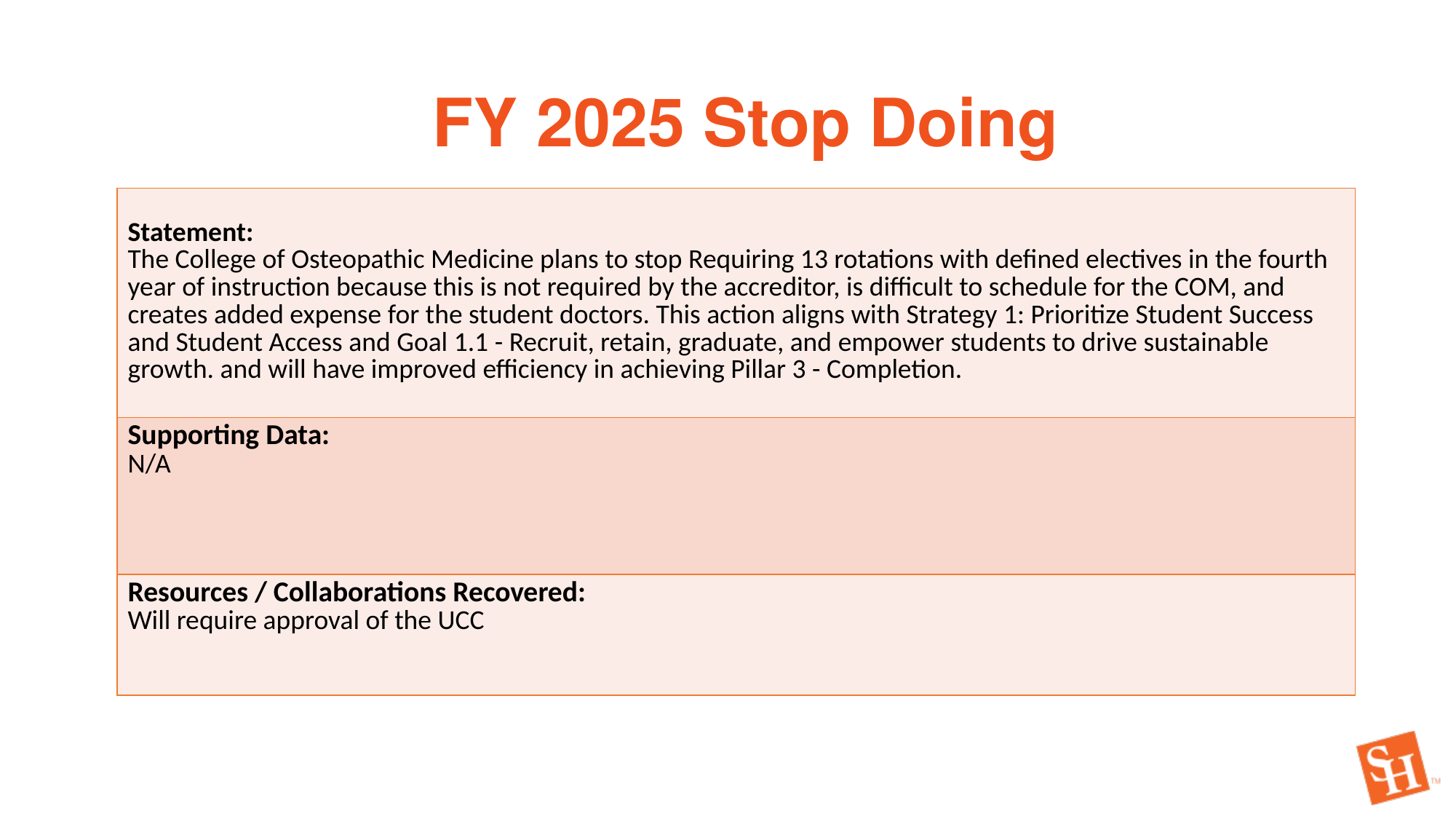

FY 2025 Stop Doing
| Statement: The College of Osteopathic Medicine plans to stop Requiring 13 rotations with defined electives in the fourth year of instruction because this is not required by the accreditor, is difficult to schedule for the COM, and creates added expense for the student doctors. This action aligns with Strategy 1: Prioritize Student Success and Student Access and Goal 1.1 - Recruit, retain, graduate, and empower students to drive sustainable growth. and will have improved efficiency in achieving Pillar 3 - Completion. |
| --- |
| Supporting Data: N/A |
| Resources / Collaborations Recovered: Will require approval of the UCC |